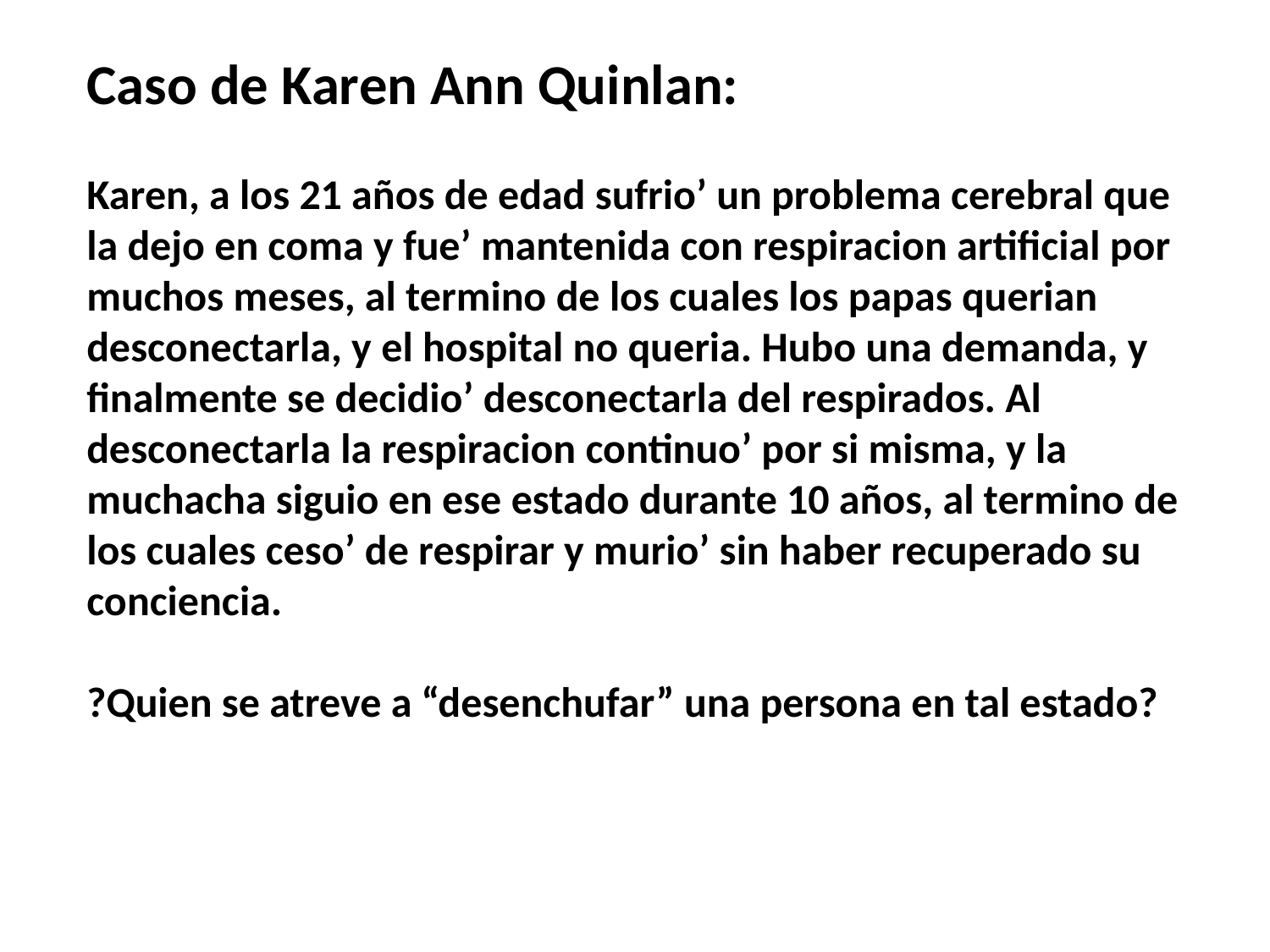

Caso de Karen Ann Quinlan:

Karen, a los 21 años de edad sufrio’ un problema cerebral que la dejo en coma y fue’ mantenida con respiracion artificial por muchos meses, al termino de los cuales los papas querian desconectarla, y el hospital no queria. Hubo una demanda, y finalmente se decidio’ desconectarla del respirados. Al desconectarla la respiracion continuo’ por si misma, y la muchacha siguio en ese estado durante 10 años, al termino de los cuales ceso’ de respirar y murio’ sin haber recuperado su conciencia.

?Quien se atreve a “desenchufar” una persona en tal estado?